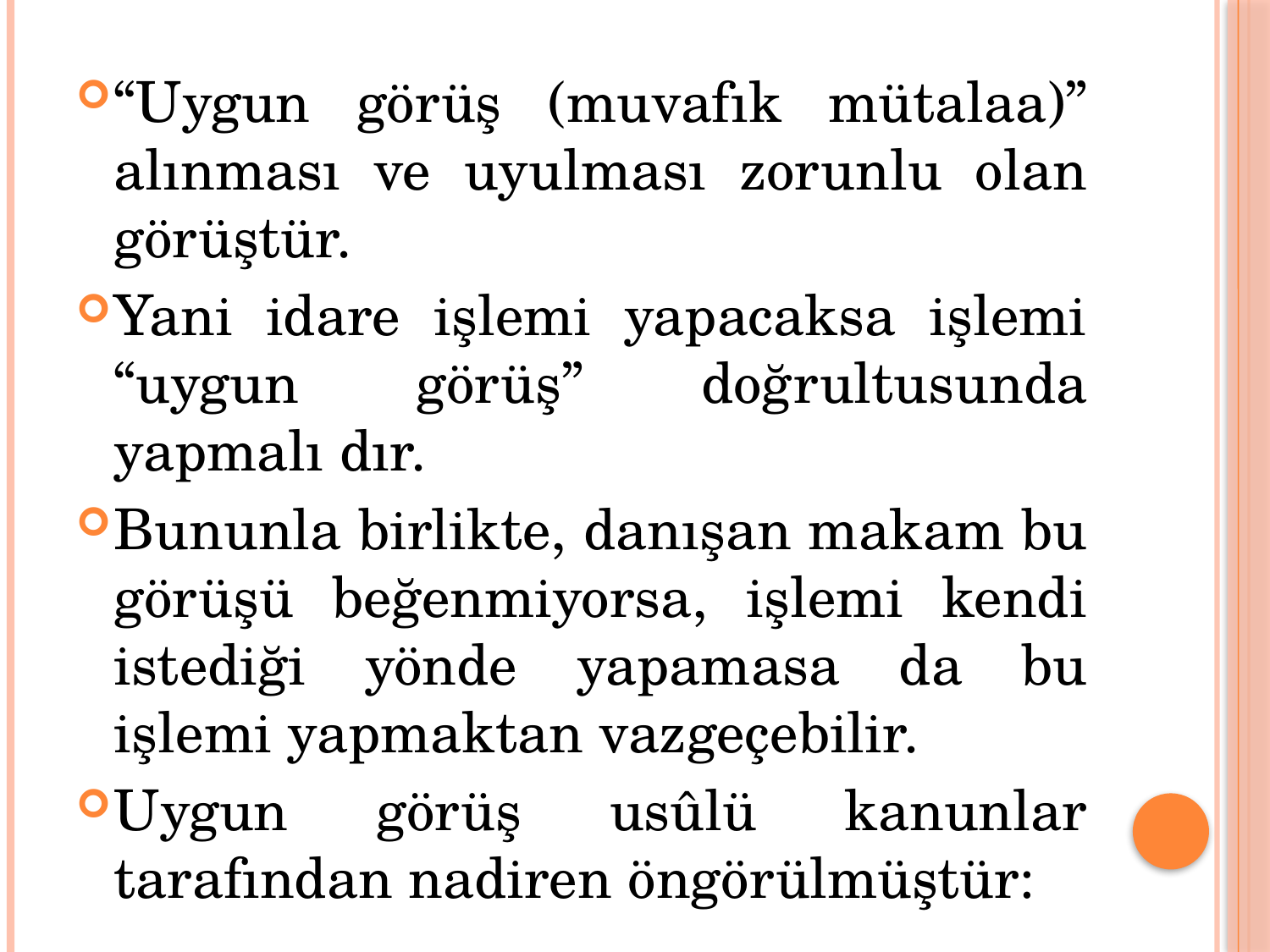

“Uygun görüş (muvafık mütalaa)” alınması ve uyulması zorunlu olan görüştür.
Yani idare işlemi yapacaksa işlemi “uygun görüş” doğrultusunda yapmalı dır.
Bununla birlikte, danışan makam bu görüşü beğenmiyorsa, işlemi kendi istediği yönde yapamasa da bu işlemi yapmaktan vazgeçebilir.
Uygun görüş usûlü kanunlar tarafından nadiren öngörülmüştür: